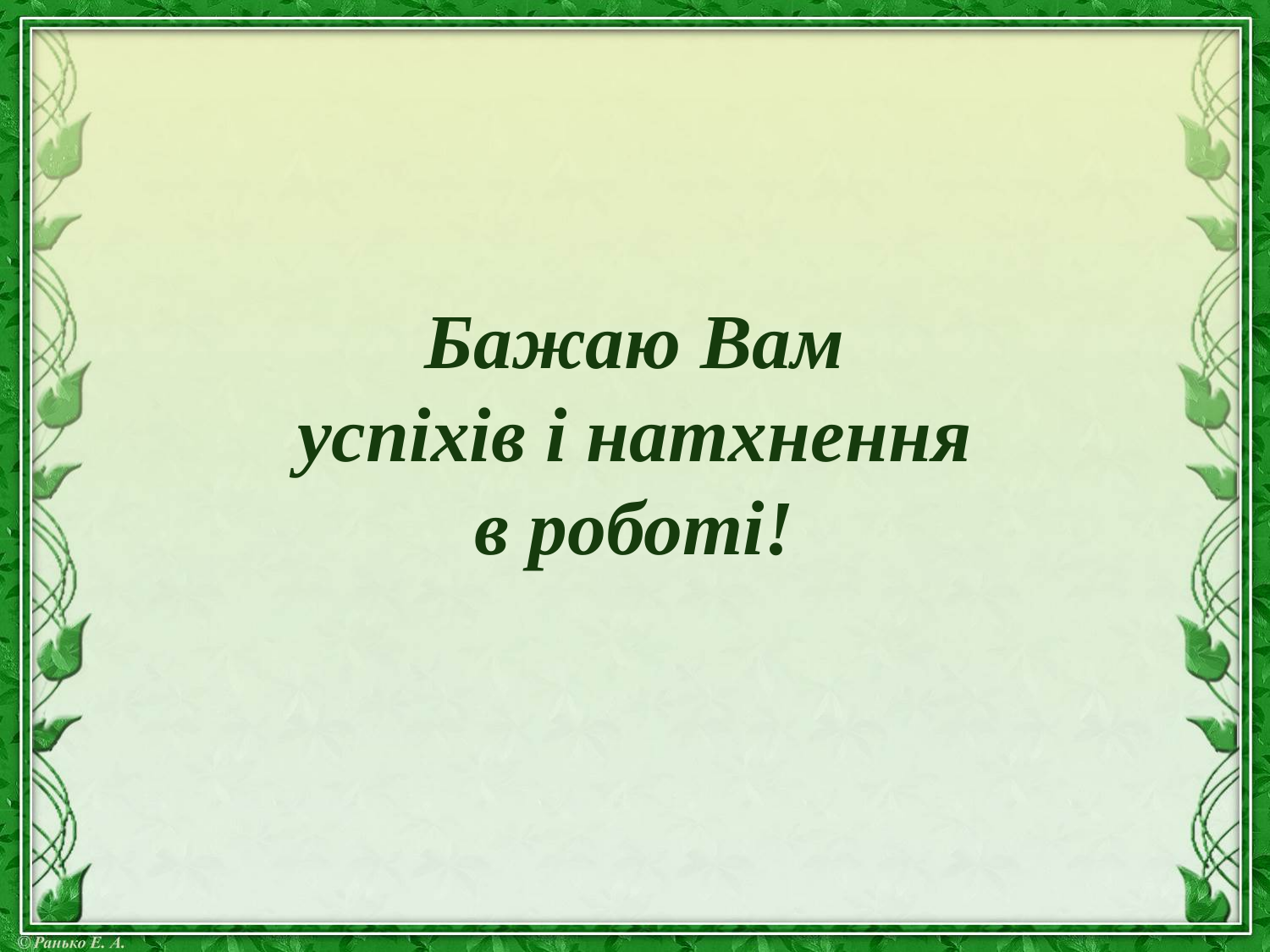

# Бажаю Вам успіхів і натхнення в роботі!